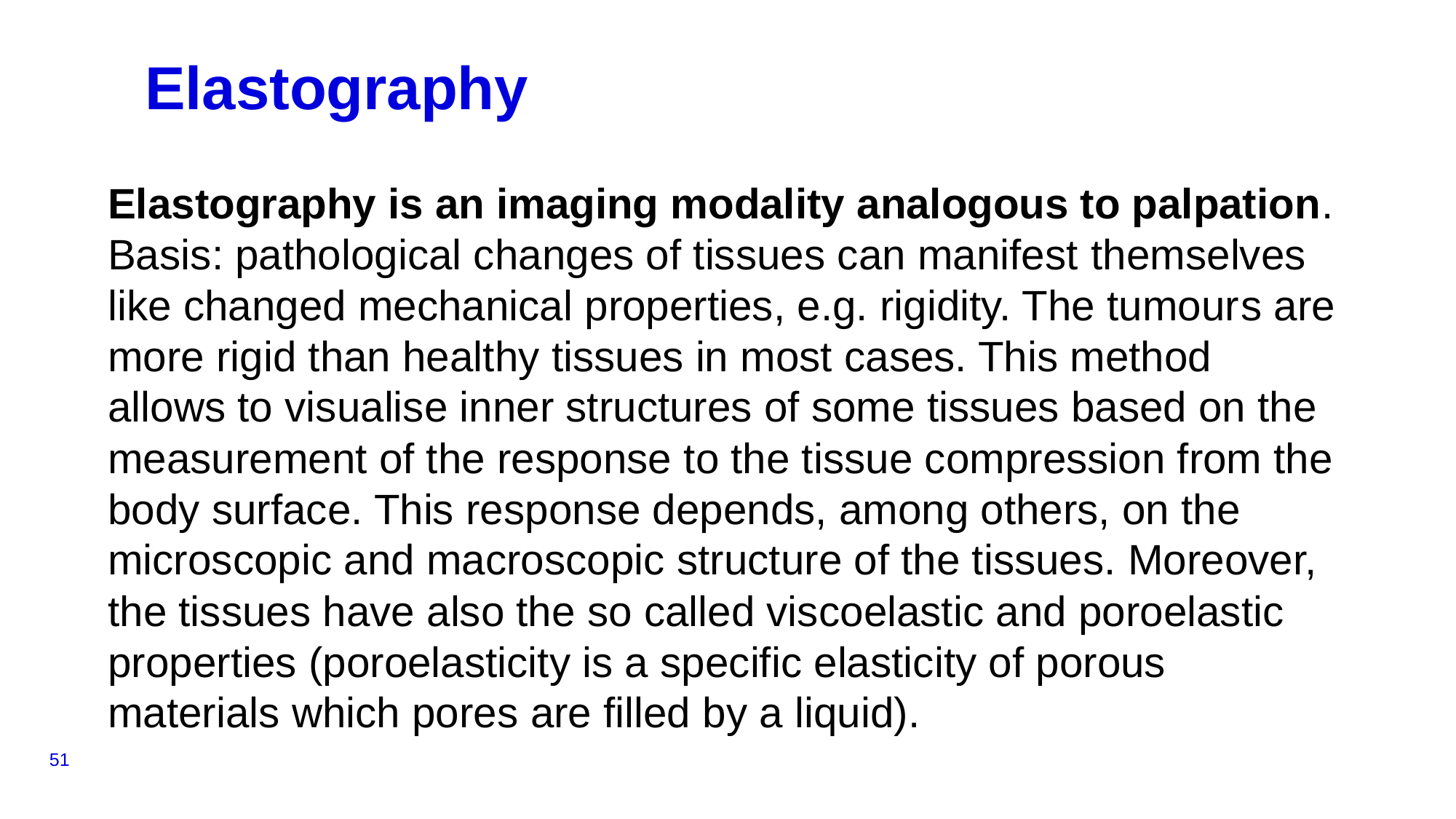

# Elastography
Elastography is an imaging modality analogous to palpation. Basis: pathological changes of tissues can manifest themselves like changed mechanical properties, e.g. rigidity. The tumours are more rigid than healthy tissues in most cases. This method allows to visualise inner structures of some tissues based on the measurement of the response to the tissue compression from the body surface. This response depends, among others, on the microscopic and macroscopic structure of the tissues. Moreover, the tissues have also the so called viscoelastic and poroelastic properties (poroelasticity is a specific elasticity of porous materials which pores are filled by a liquid).
51